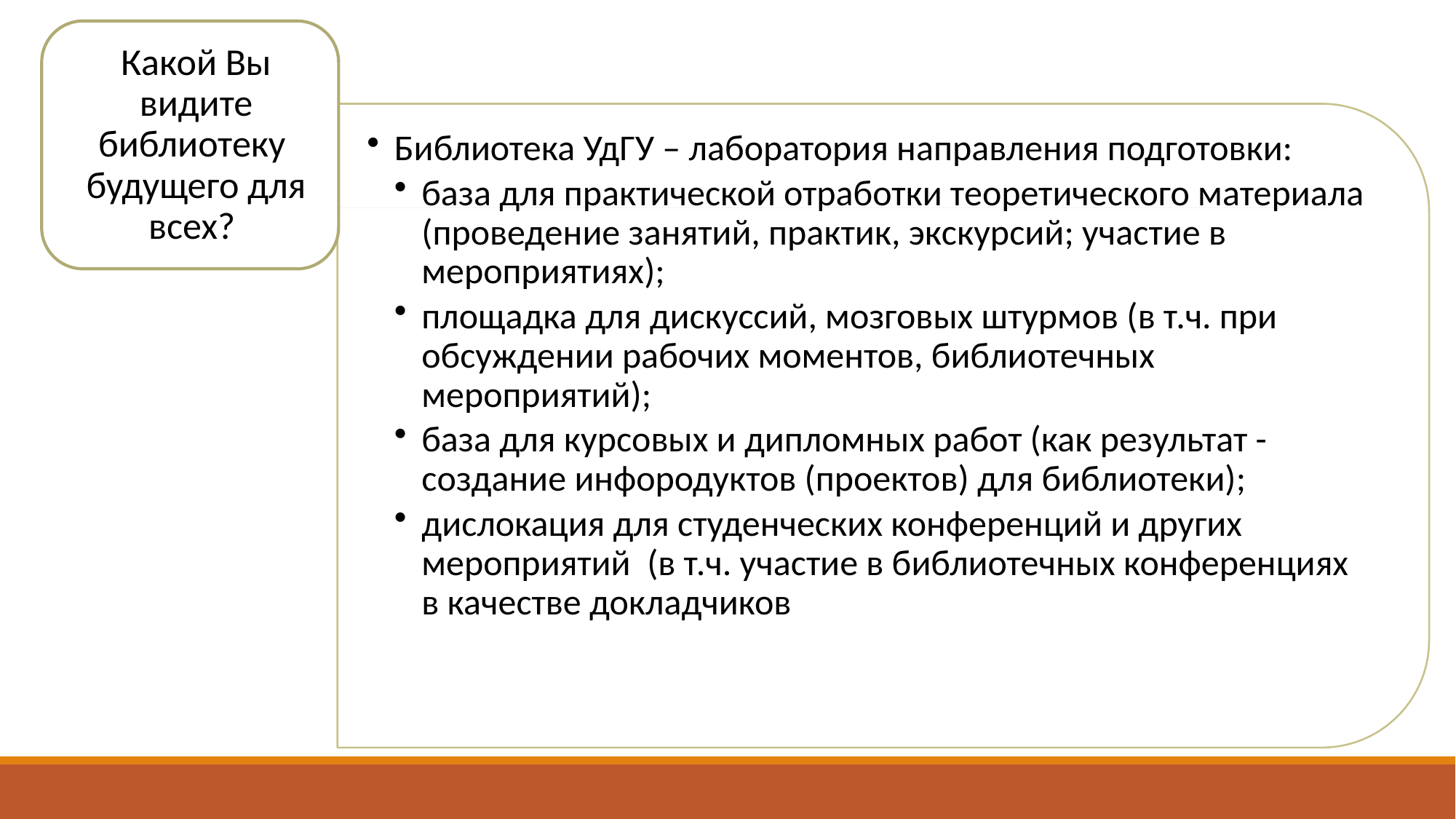

Библиотека УдГУ – лаборатория направления подготовки:
база для практической отработки теоретического материала (проведение занятий, практик, экскурсий; участие в мероприятиях);
площадка для дискуссий, мозговых штурмов (в т.ч. при обсуждении рабочих моментов, библиотечных мероприятий);
база для курсовых и дипломных работ (как результат - создание инфородуктов (проектов) для библиотеки);
дислокация для студенческих конференций и других мероприятий  (в т.ч. участие в библиотечных конференциях в качестве докладчиков

Какой Вы видите библиотеку  будущего для всех?
#